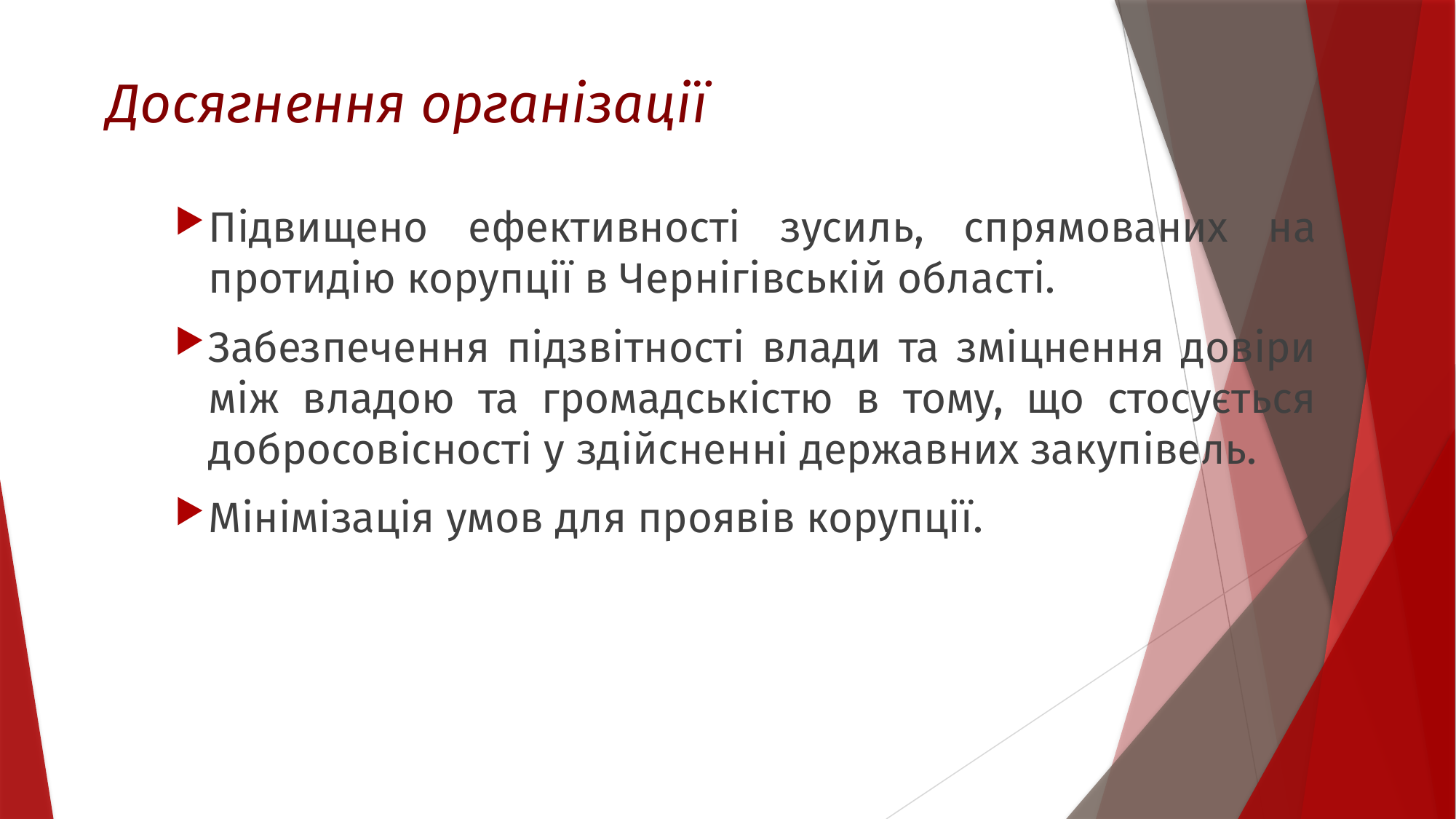

# Досягнення організації
	Підвищено ефективності зусиль, спрямованих на протидію корупції в Чернігівській області.
	Забезпечення підзвітності влади та зміцнення довіри між владою та громадськістю в тому, що стосується добросовісності у здійсненні державних закупівель.
	Мінімізація умов для проявів корупції.